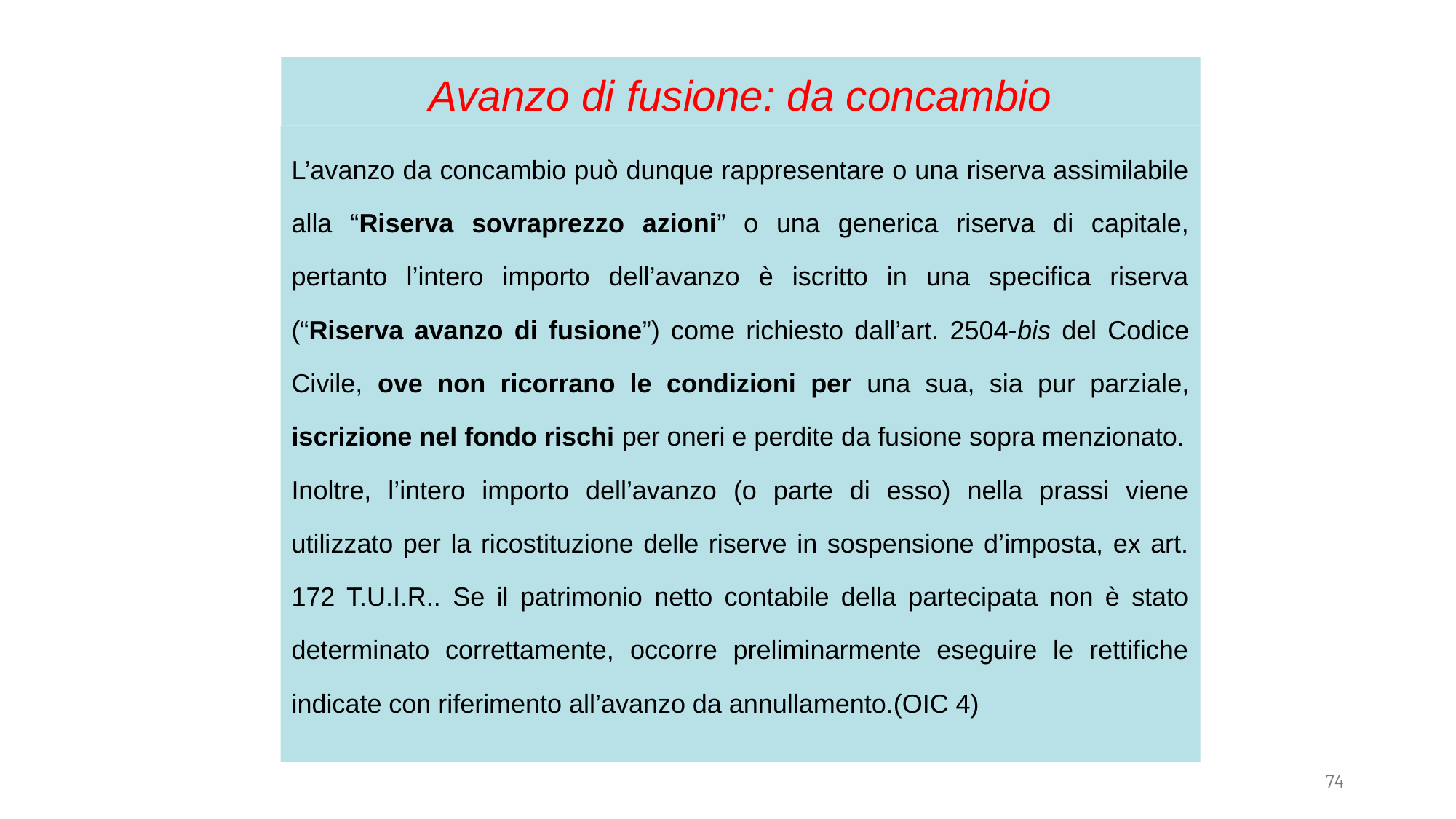

# Avanzo di fusione: da concambio
L’avanzo da concambio può dunque rappresentare o una riserva assimilabile alla “Riserva sovraprezzo azioni” o una generica riserva di capitale, pertanto l’intero importo dell’avanzo è iscritto in una specifica riserva (“Riserva avanzo di fusione”) come richiesto dall’art. 2504-bis del Codice Civile, ove non ricorrano le condizioni per una sua, sia pur parziale, iscrizione nel fondo rischi per oneri e perdite da fusione sopra menzionato.
Inoltre, l’intero importo dell’avanzo (o parte di esso) nella prassi viene utilizzato per la ricostituzione delle riserve in sospensione d’imposta, ex art. 172 T.U.I.R.. Se il patrimonio netto contabile della partecipata non è stato determinato correttamente, occorre preliminarmente eseguire le rettifiche indicate con riferimento all’avanzo da annullamento.(OIC 4)
74